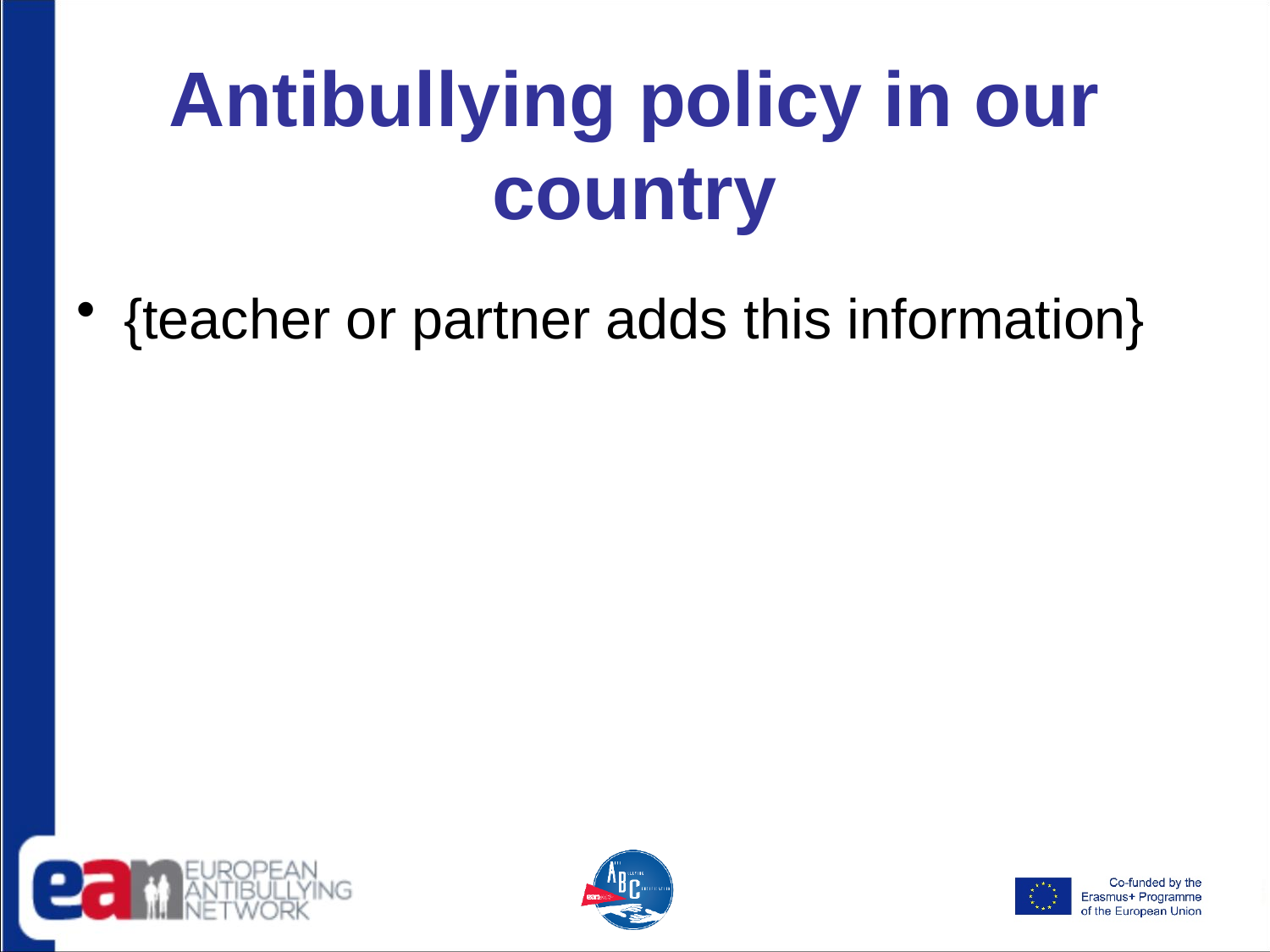

# Antibullying policy in our country
{teacher or partner adds this information}